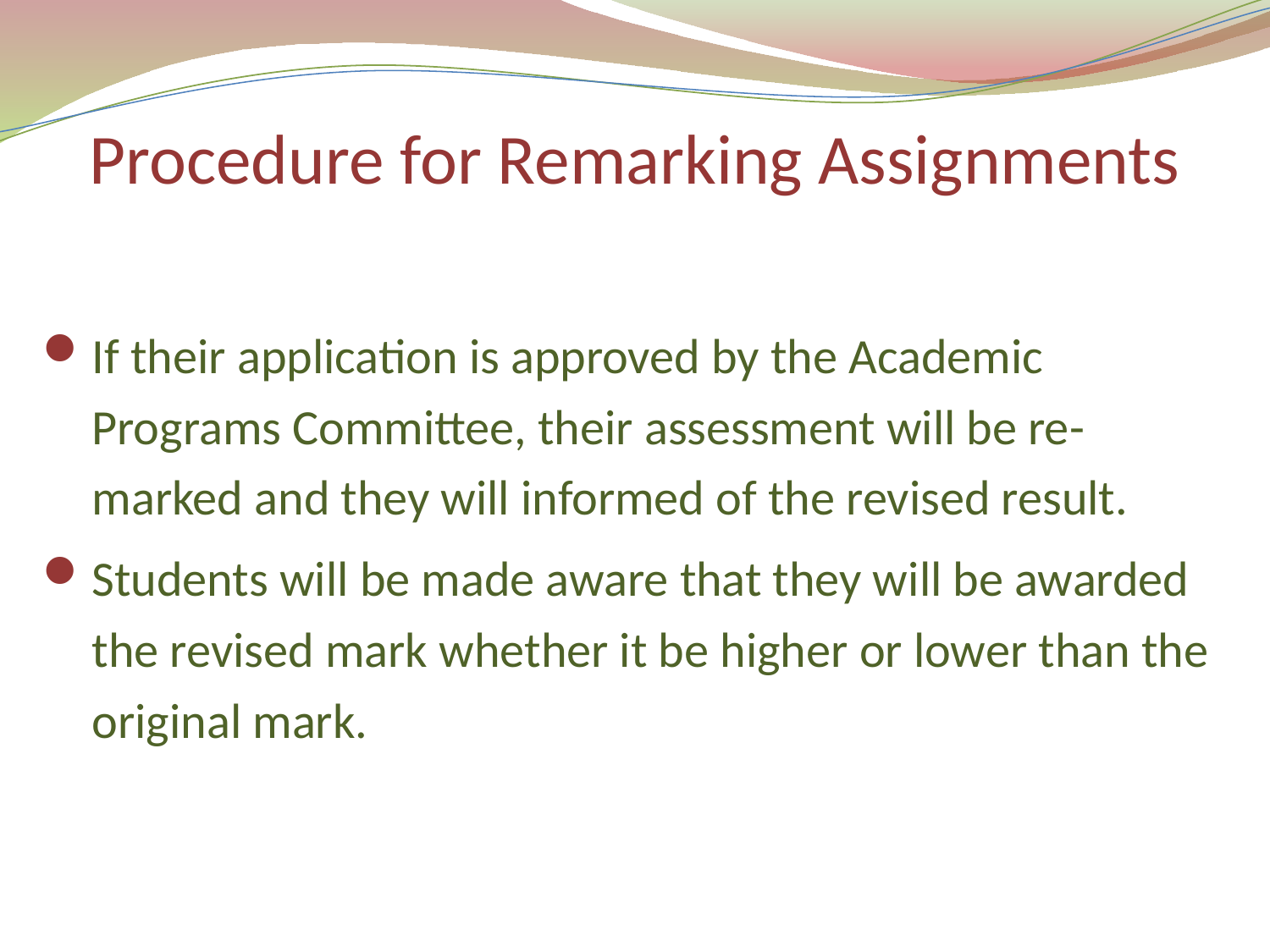

# Procedure for Remarking Assignments
If their application is approved by the Academic Programs Committee, their assessment will be re-marked and they will informed of the revised result.
Students will be made aware that they will be awarded the revised mark whether it be higher or lower than the original mark.